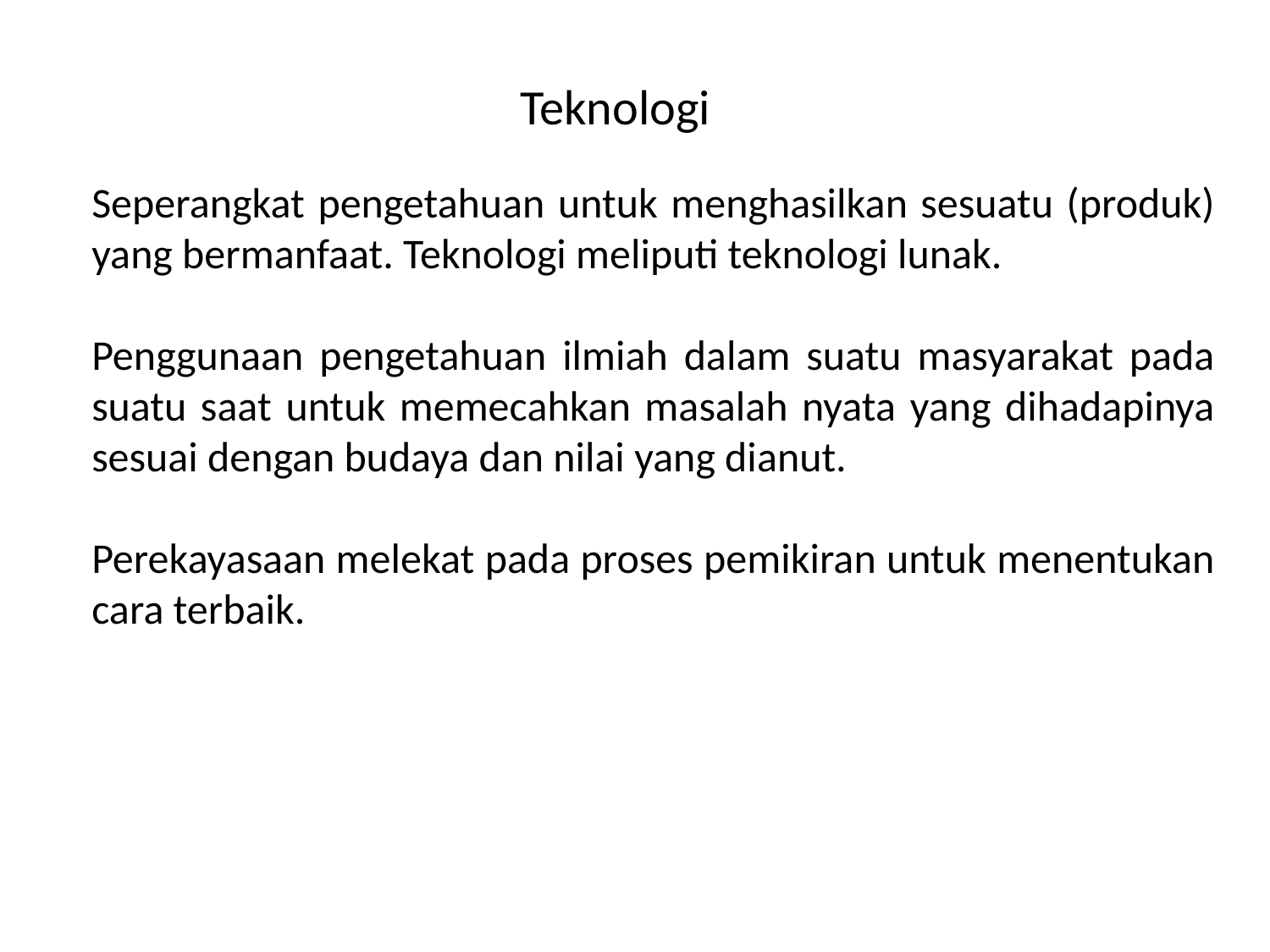

Teknologi
Seperangkat pengetahuan untuk menghasilkan sesuatu (produk) yang bermanfaat. Teknologi meliputi teknologi lunak.

Penggunaan pengetahuan ilmiah dalam suatu masyarakat pada suatu saat untuk memecahkan masalah nyata yang dihadapinya sesuai dengan budaya dan nilai yang dianut.

Perekayasaan melekat pada proses pemikiran untuk menentukan cara terbaik.